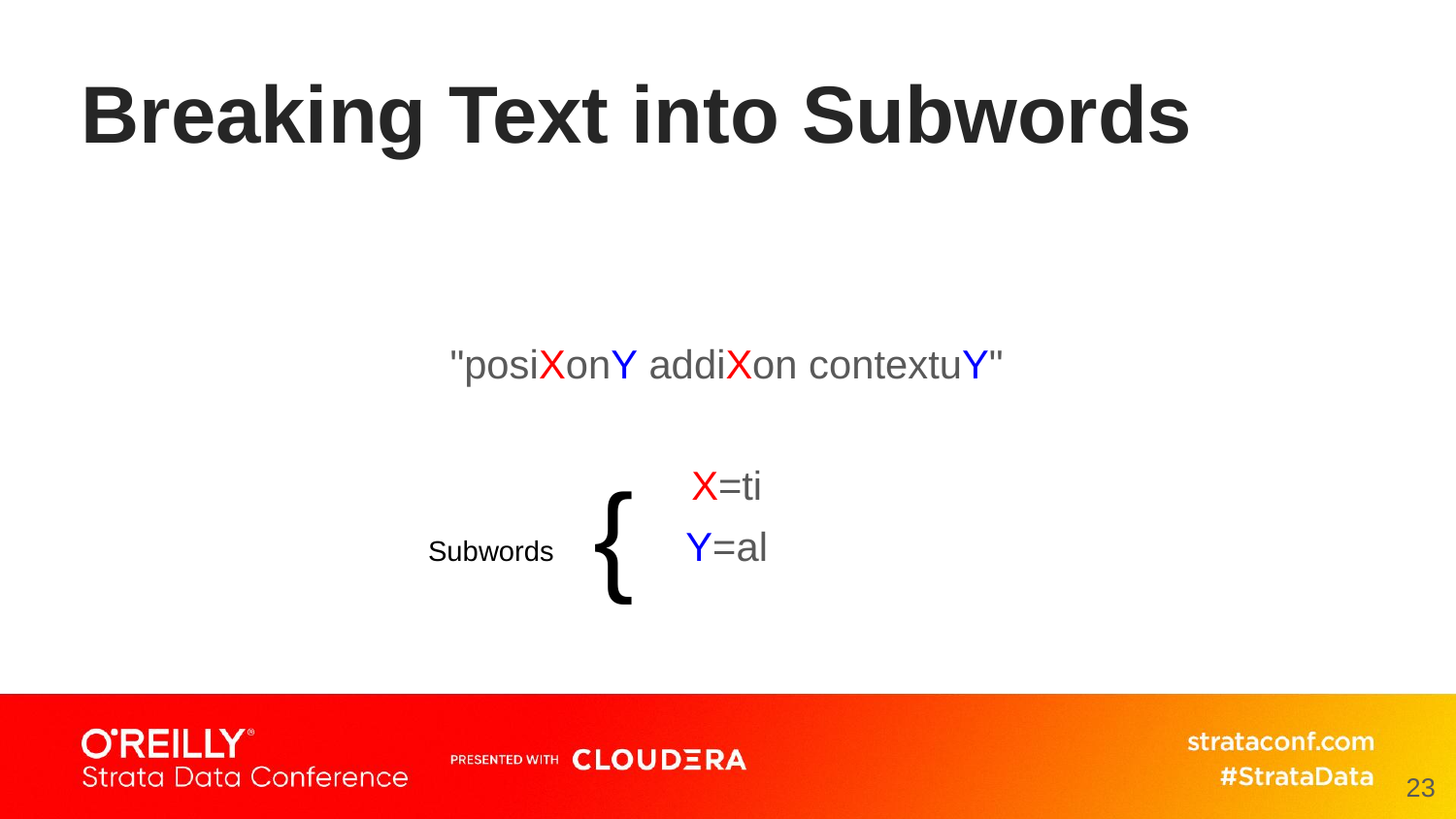

# Breaking Text into Subwords
"posiXonY addiXon contextuY"

X=ti
Y=al
{
Subwords
23